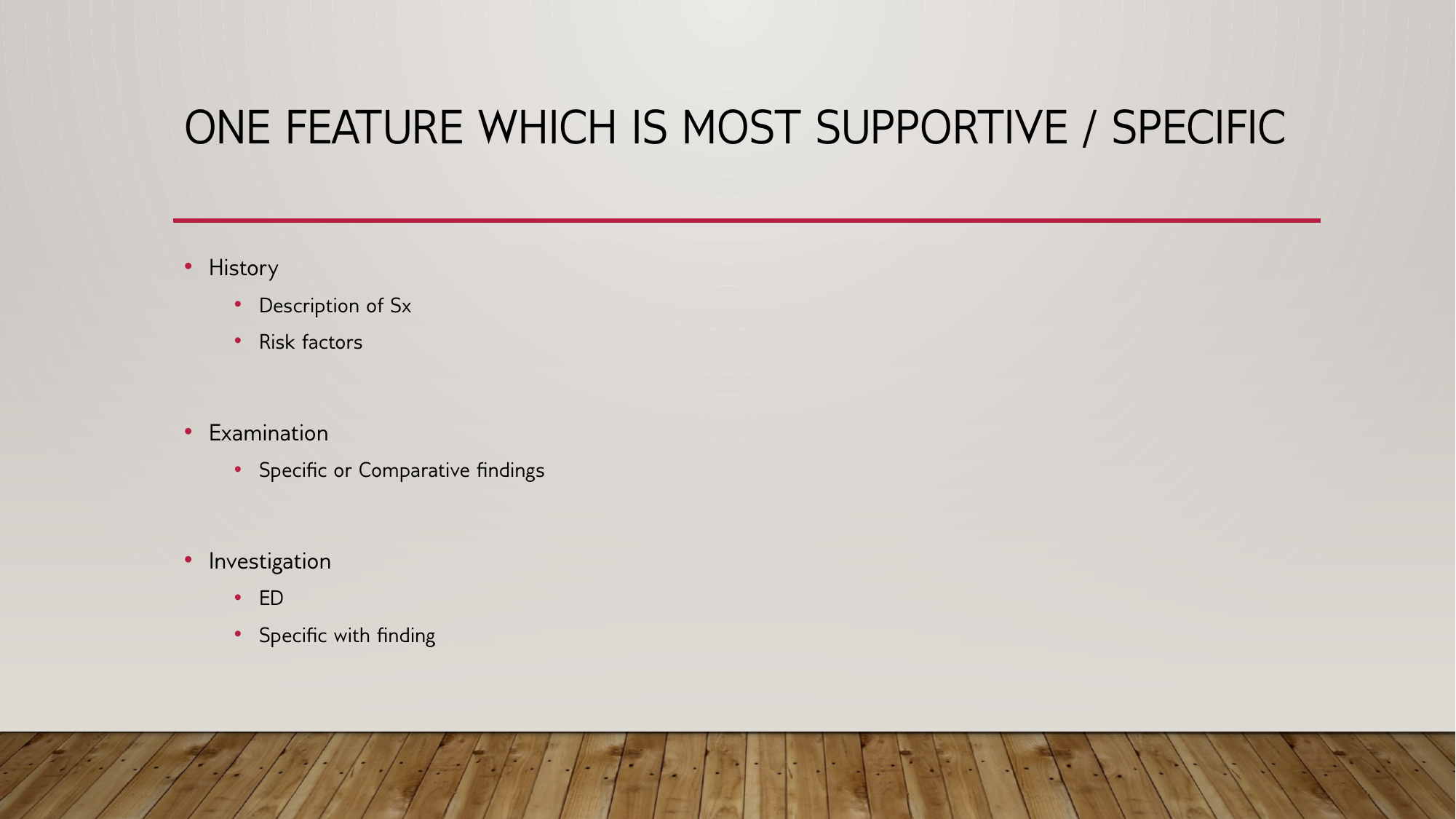

# One feature which is most supportive / specific
History
Description of Sx
Risk factors

Examination
Specific or Comparative findings

Investigation
ED
Specific with finding